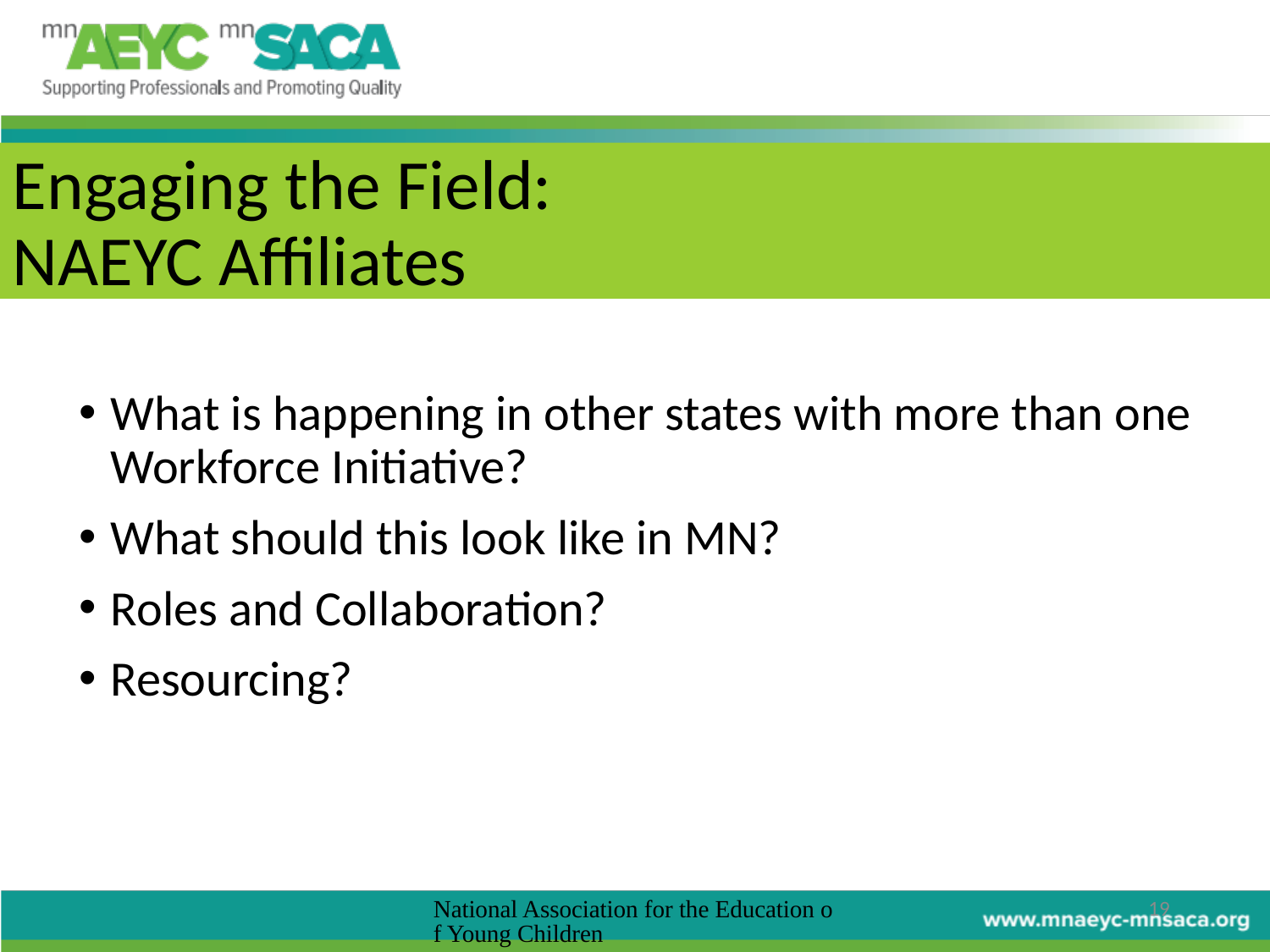

# Engaging the Field: NAEYC Affiliates
What is happening in other states with more than one Workforce Initiative?
What should this look like in MN?
Roles and Collaboration?
Resourcing?

National Association for the Education of Young Children
19